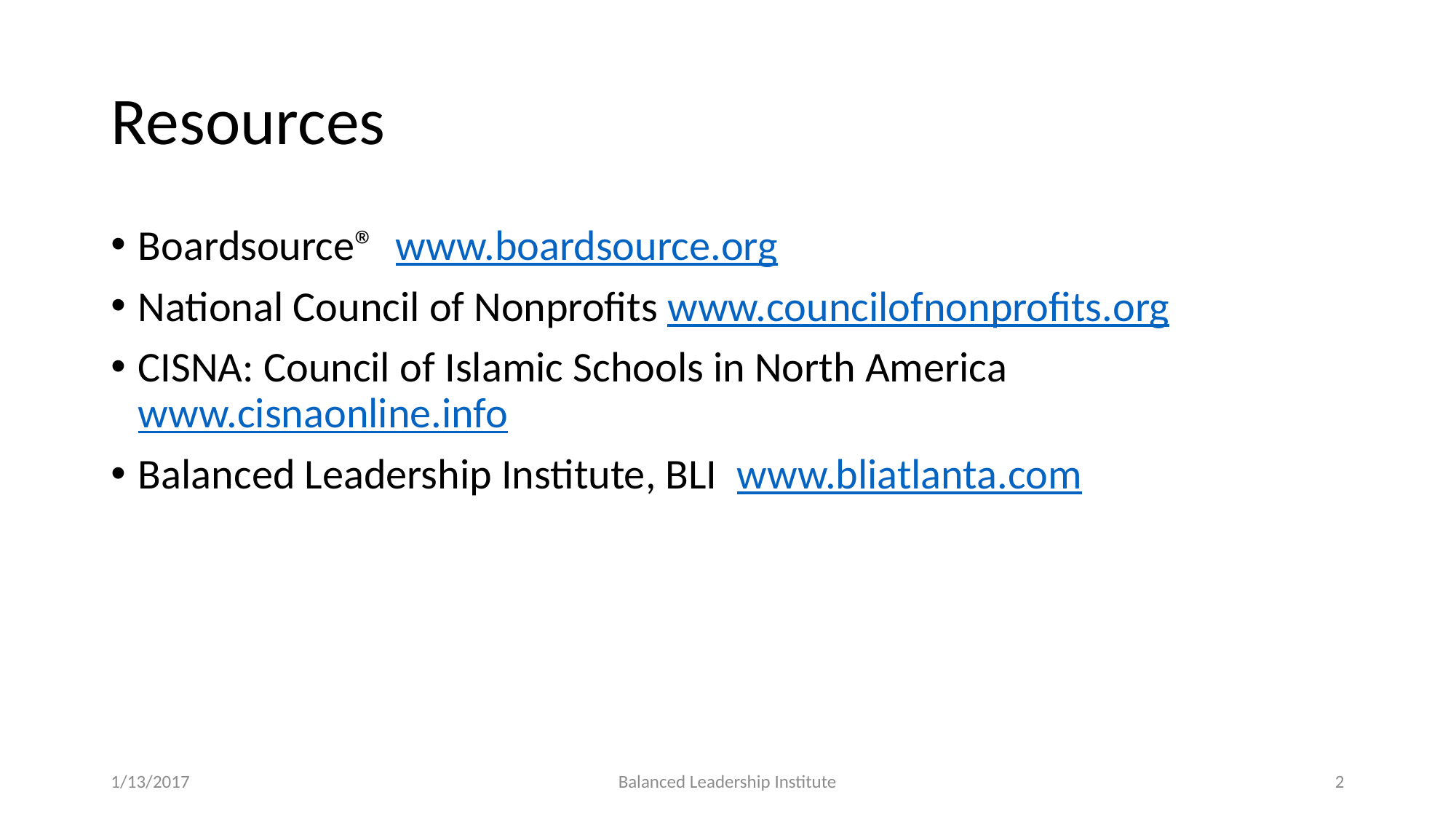

# Resources
Boardsource®  www.boardsource.org
National Council of Nonprofits www.councilofnonprofits.org
CISNA: Council of Islamic Schools in North America www.cisnaonline.info
Balanced Leadership Institute, BLI  www.bliatlanta.com

1/13/2017
Balanced Leadership Institute
2